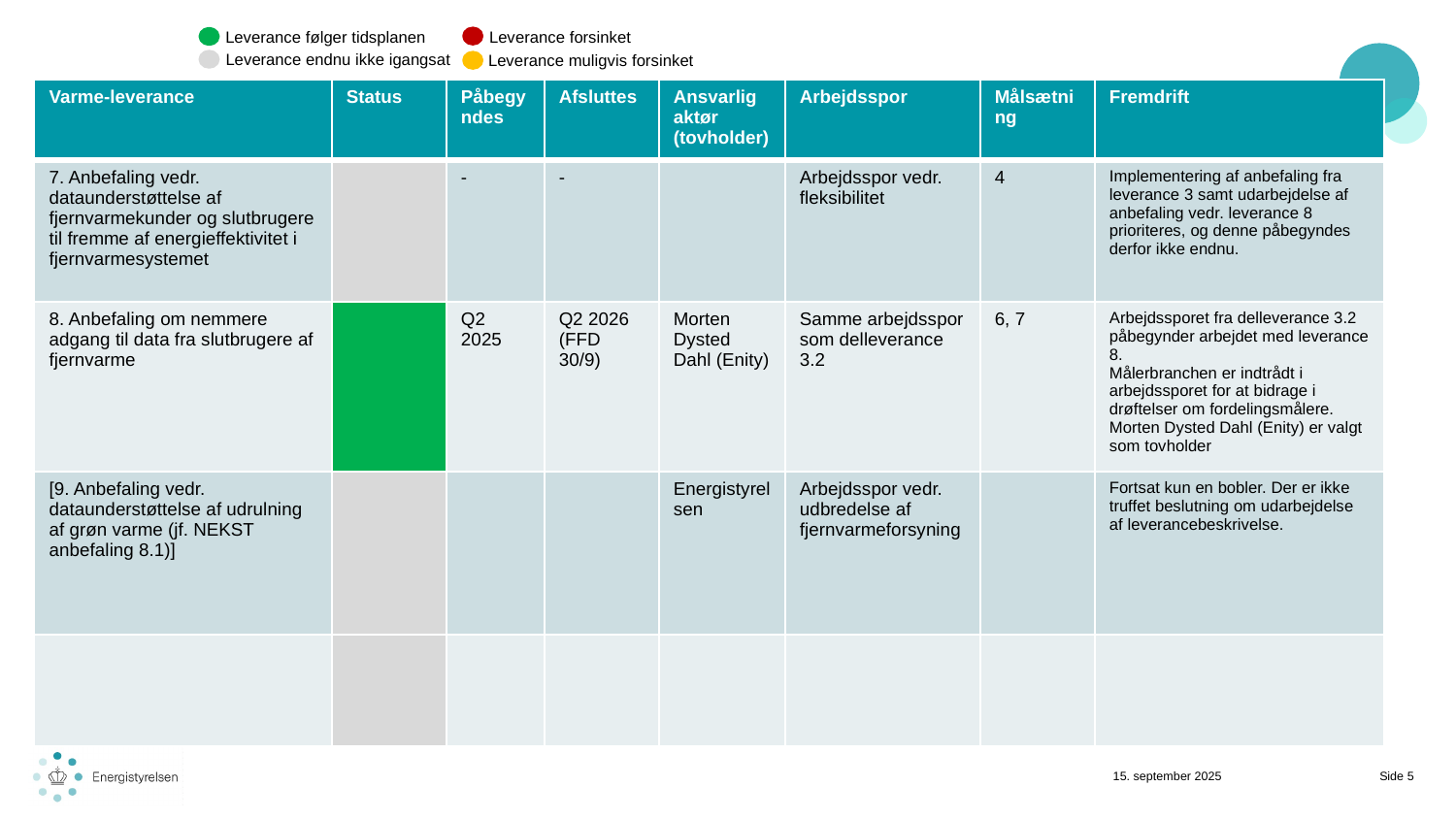

Leverance forsinket
Leverance følger tidsplanen

Leverance endnu ikke igangsat
Leverance muligvis forsinket

| Varme-leverance | Status | Påbegyndes | Afsluttes | Ansvarlig aktør (tovholder) | Arbejdsspor | Målsætning | Fremdrift |
| --- | --- | --- | --- | --- | --- | --- | --- |
| 7. Anbefaling vedr. dataunderstøttelse af fjernvarmekunder og slutbrugere til fremme af energieffektivitet i fjernvarmesystemet |  | - | - |  | Arbejdsspor vedr. fleksibilitet | 4 | Implementering af anbefaling fra leverance 3 samt udarbejdelse af anbefaling vedr. leverance 8 prioriteres, og denne påbegyndes derfor ikke endnu. |
| 8. Anbefaling om nemmere adgang til data fra slutbrugere af fjernvarme |  | Q2 2025 | Q2 2026 (FFD 30/9) | Morten Dysted Dahl (Enity) | Samme arbejdsspor som delleverance 3.2 | 6, 7 | Arbejdssporet fra delleverance 3.2 påbegynder arbejdet med leverance 8. Målerbranchen er indtrådt i arbejdssporet for at bidrage i drøftelser om fordelingsmålere. Morten Dysted Dahl (Enity) er valgt som tovholder |
| [9. Anbefaling vedr. dataunderstøttelse af udrulning af grøn varme (jf. NEKST anbefaling 8.1)] |  |  |  | Energistyrelsen | Arbejdsspor vedr. udbredelse af fjernvarmeforsyning |  | Fortsat kun en bobler. Der er ikke truffet beslutning om udarbejdelse af leverancebeskrivelse. |
|  |  |  |  |  |  |  |  |
15. september 2025
Side 5